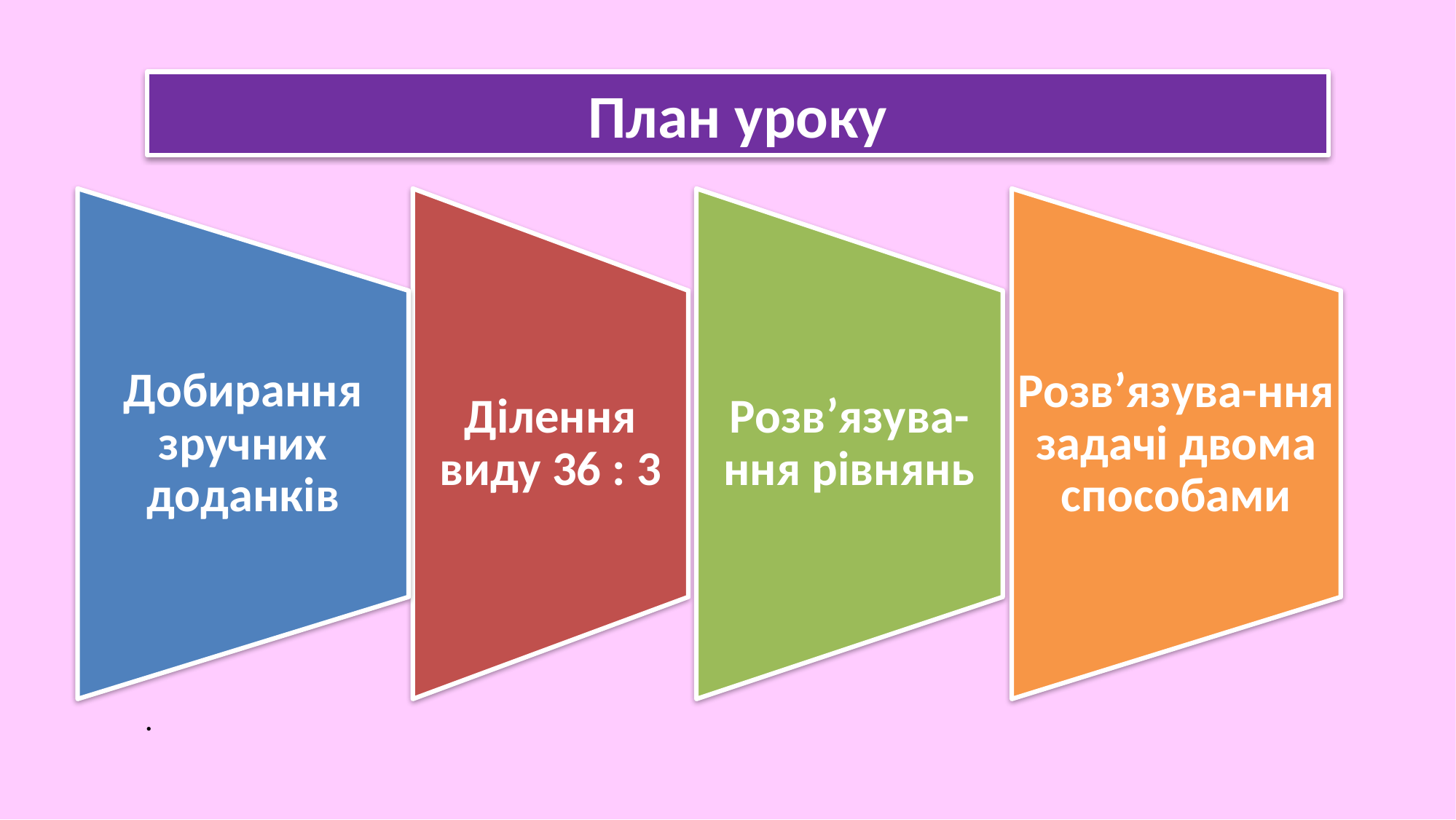

План уроку
Розв’язува-ння задачі двома способами
Ділення виду 36 : 3
Розв’язува-ння рівнянь
Добирання зручних доданків
.